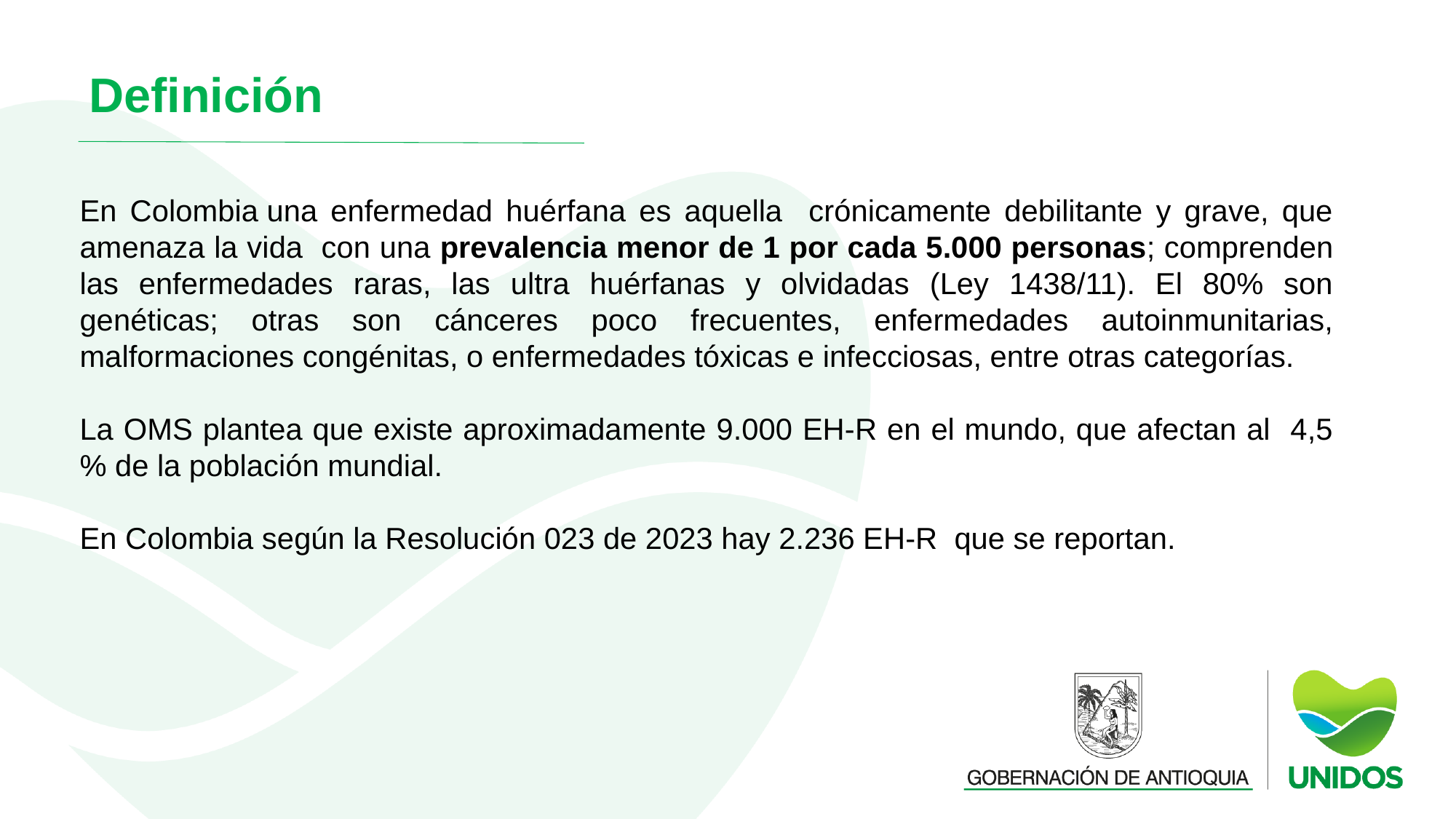

Definición
En Colombia una enfermedad huérfana es aquella  crónicamente debilitante y grave, que amenaza la vida  con una prevalencia menor de 1 por cada 5.000 personas; comprenden las enfermedades raras, las ultra huérfanas y olvidadas (Ley 1438/11). El 80% son genéticas; otras son cánceres poco frecuentes, enfermedades autoinmunitarias, malformaciones congénitas, o enfermedades tóxicas e infecciosas, entre otras categorías.

La OMS plantea que existe aproximadamente 9.000 EH-R en el mundo, que afectan al  4,5 % de la población mundial.

En Colombia según la Resolución 023 de 2023 hay 2.236 EH-R  que se reportan.